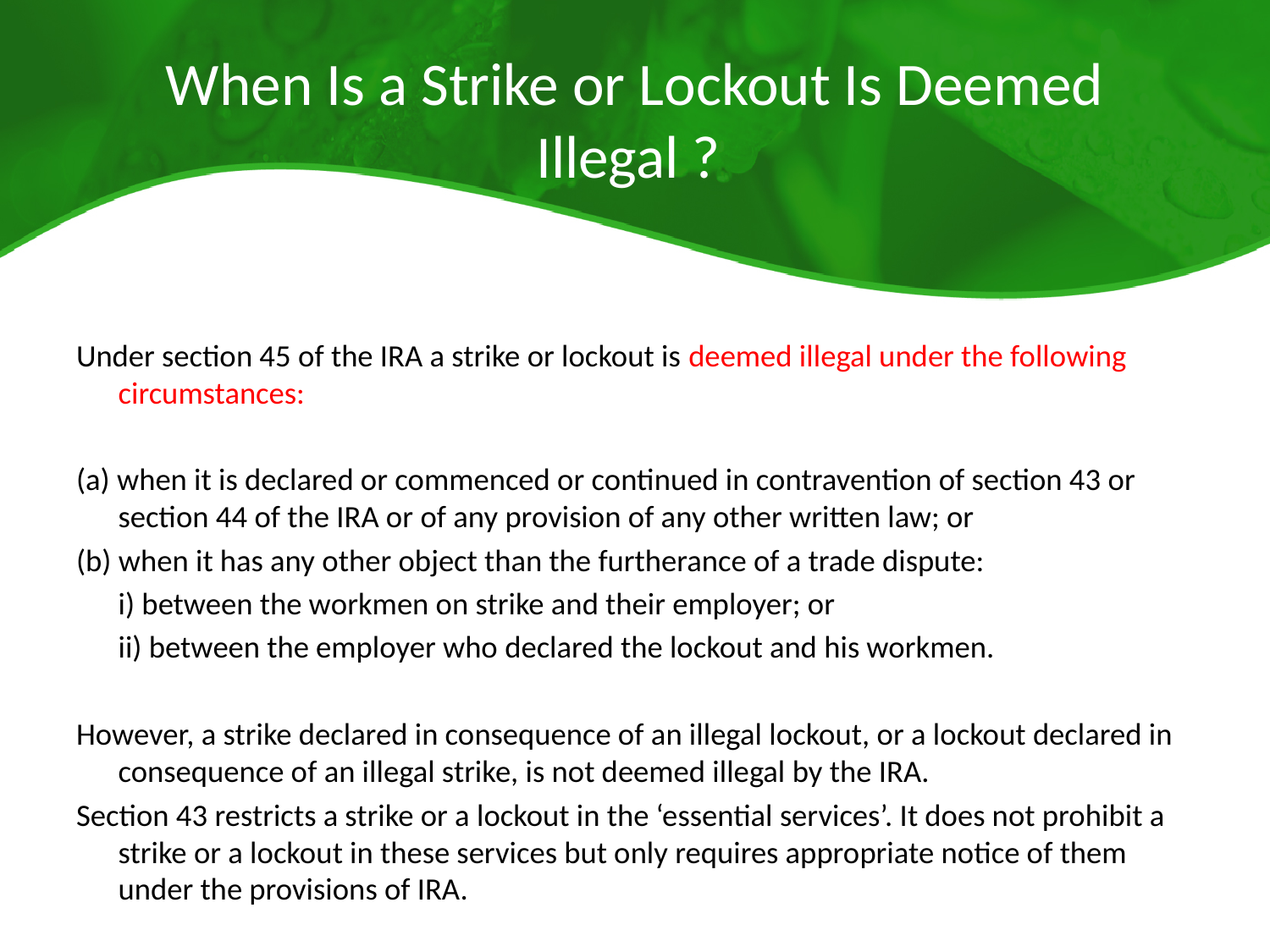

# When Is a Strike or Lockout Is Deemed Illegal ?
Under section 45 of the IRA a strike or lockout is deemed illegal under the following circumstances:

(a) when it is declared or commenced or continued in contravention of section 43 or section 44 of the IRA or of any provision of any other written law; or
(b) when it has any other object than the furtherance of a trade dispute:
	i) between the workmen on strike and their employer; or
	ii) between the employer who declared the lockout and his workmen.

However, a strike declared in consequence of an illegal lockout, or a lockout declared in consequence of an illegal strike, is not deemed illegal by the IRA.
Section 43 restricts a strike or a lockout in the ‘essential services’. It does not prohibit a strike or a lockout in these services but only requires appropriate notice of them under the provisions of IRA.